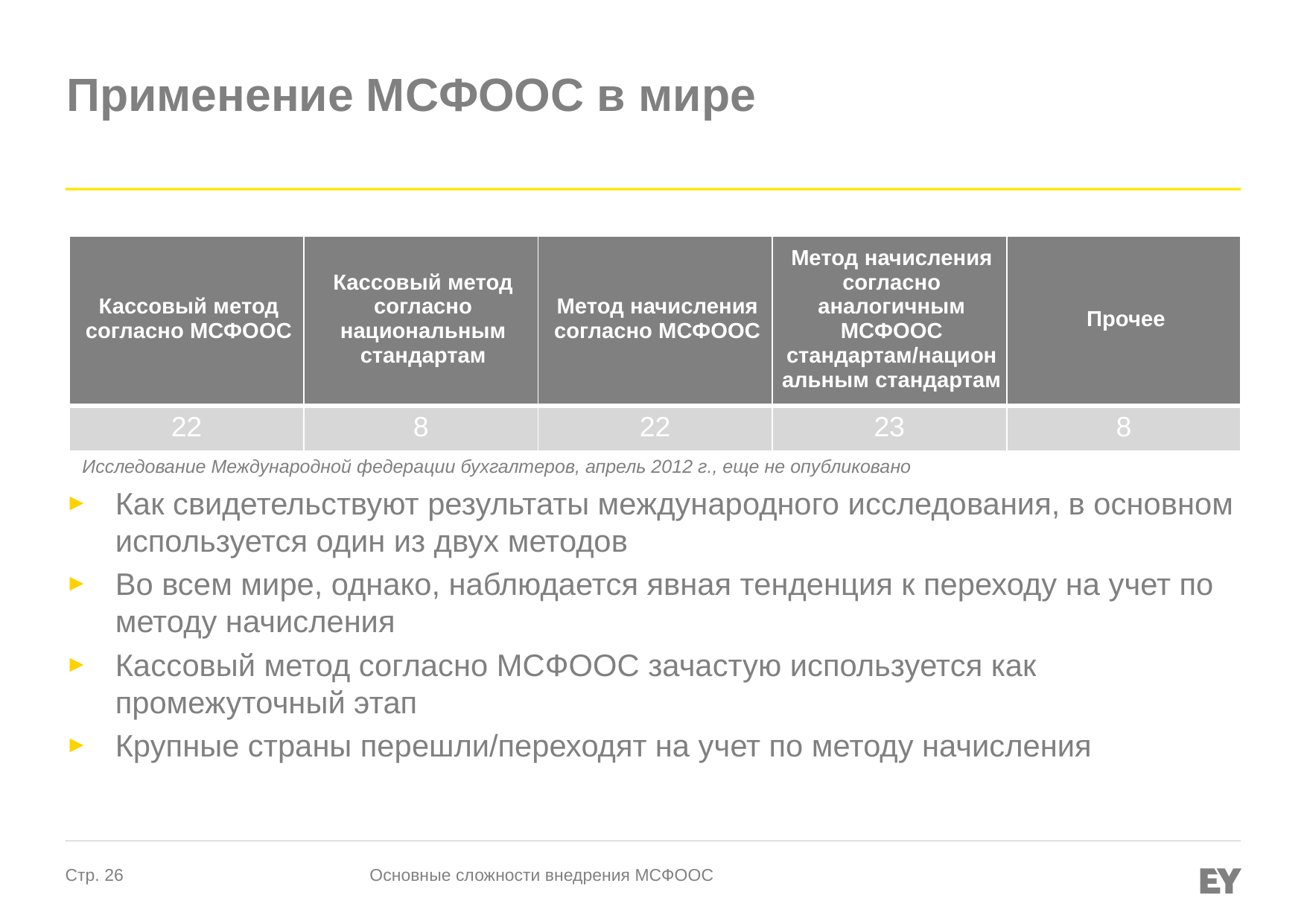

# Применение МСФООС в мире
| Кассовый метод согласно МСФООС | Кассовый метод согласно национальным стандартам | Метод начисления согласно МСФООС | Метод начисления согласно аналогичным МСФООС стандартам/национальным стандартам | Прочее |
| --- | --- | --- | --- | --- |
| 22 | 8 | 22 | 23 | 8 |
Исследование Международной федерации бухгалтеров, апрель 2012 г., еще не опубликовано
Как свидетельствуют результаты международного исследования, в основном используется один из двух методов
Во всем мире, однако, наблюдается явная тенденция к переходу на учет по методу начисления
Кассовый метод согласно МСФООС зачастую используется как промежуточный этап
Крупные страны перешли/переходят на учет по методу начисления

Основные сложности внедрения МСФООС